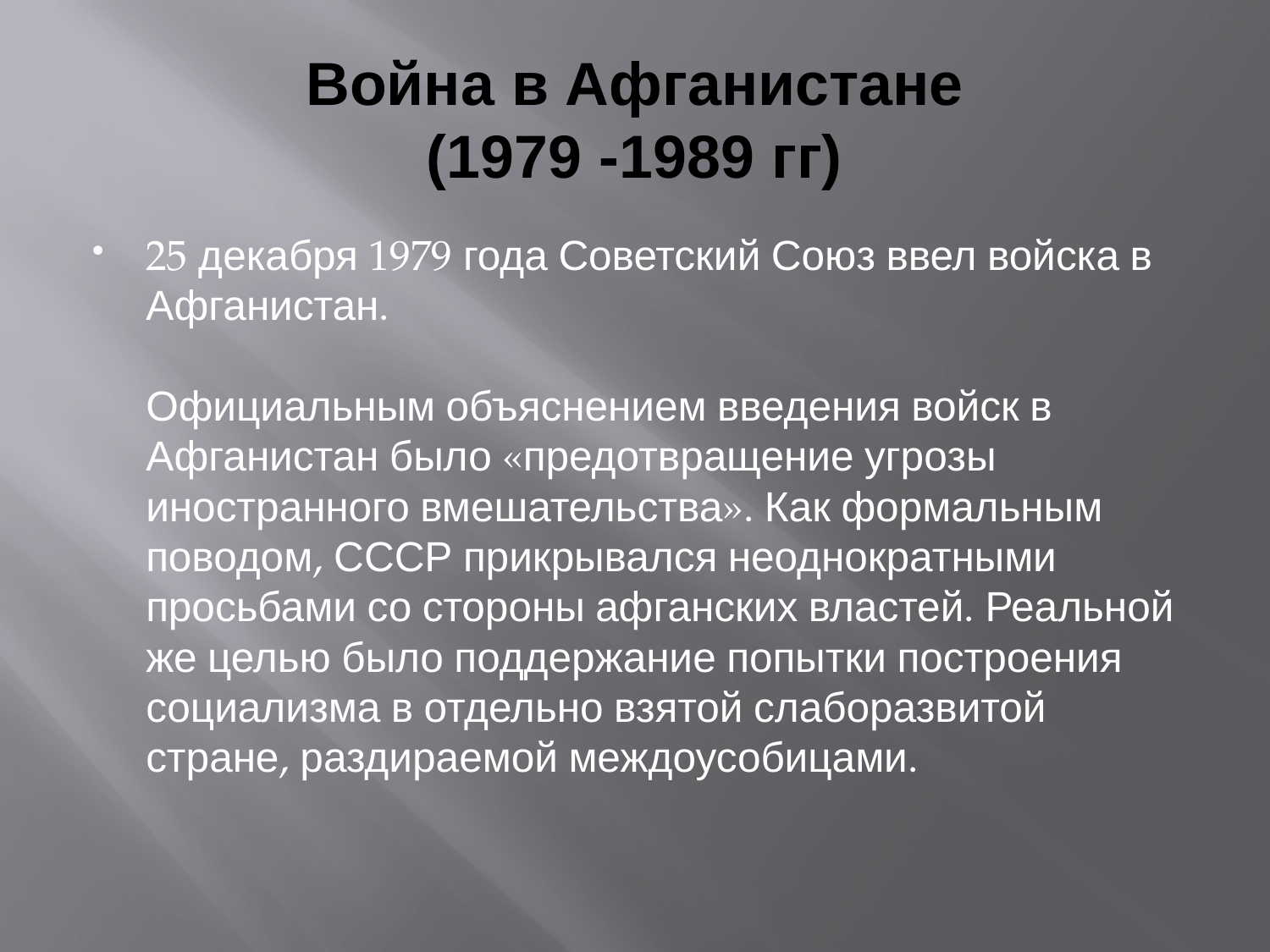

# Война в Афганистане (1979 -1989 гг)
25 декабря 1979 года Советский Союз ввел войска в Афганистан.
Официальным объяснением введения войск в Афганистан было «предотвращение угрозы иностранного вмешательства». Как формальным поводом, СССР прикрывался неоднократными просьбами со стороны афганских властей. Реальной же целью было поддержание попытки построения социализма в отдельно взятой слаборазвитой стране, раздираемой междоусобицами.